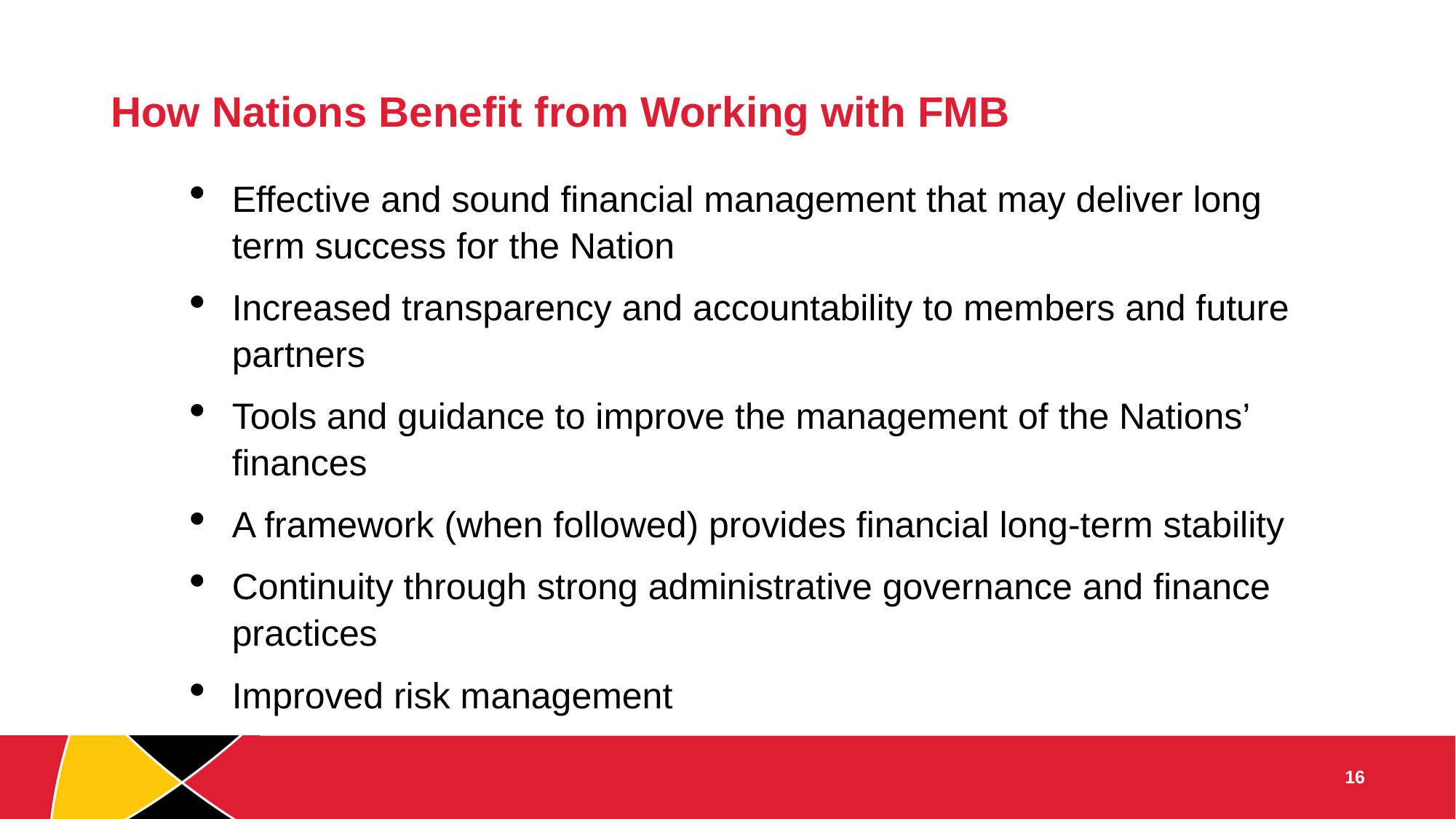

# How Nations Benefit from Working with FMB
Effective and sound financial management that may deliver long term success for the Nation
Increased transparency and accountability to members and future partners
Tools and guidance to improve the management of the Nations’ finances
A framework (when followed) provides financial long-term stability
Continuity through strong administrative governance and finance practices
Improved risk management

16